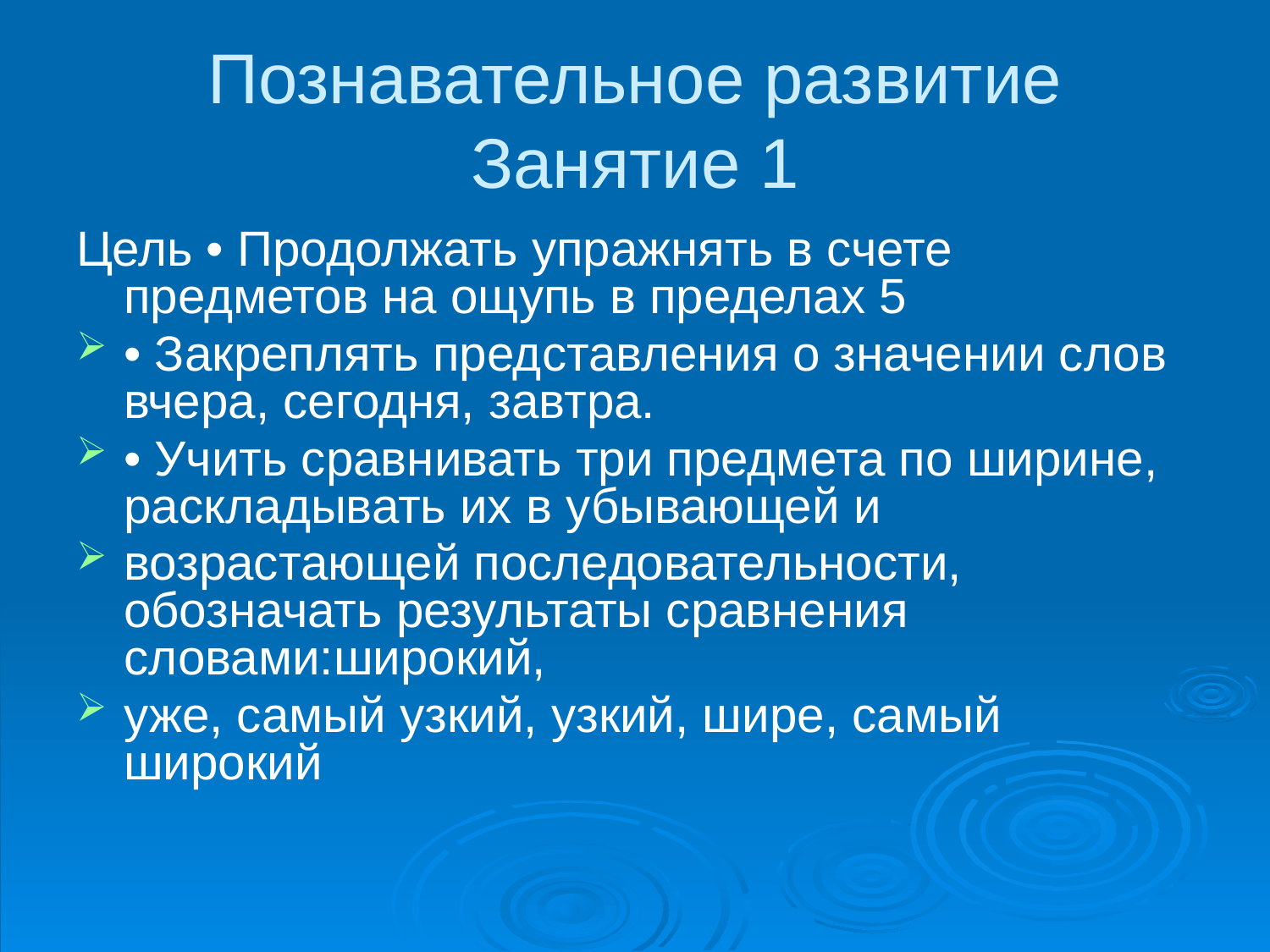

# Познавательное развитие Занятие 1
Цель • Продолжать упражнять в счете предметов на ощупь в пределах 5
• Закреплять представления о значении слов вчера, сегодня, завтра.
• Учить сравнивать три предмета по ширине, раскладывать их в убывающей и
возрастающей последовательности, обозначать результаты сравнения словами:широкий,
уже, самый узкий, узкий, шире, самый широкий